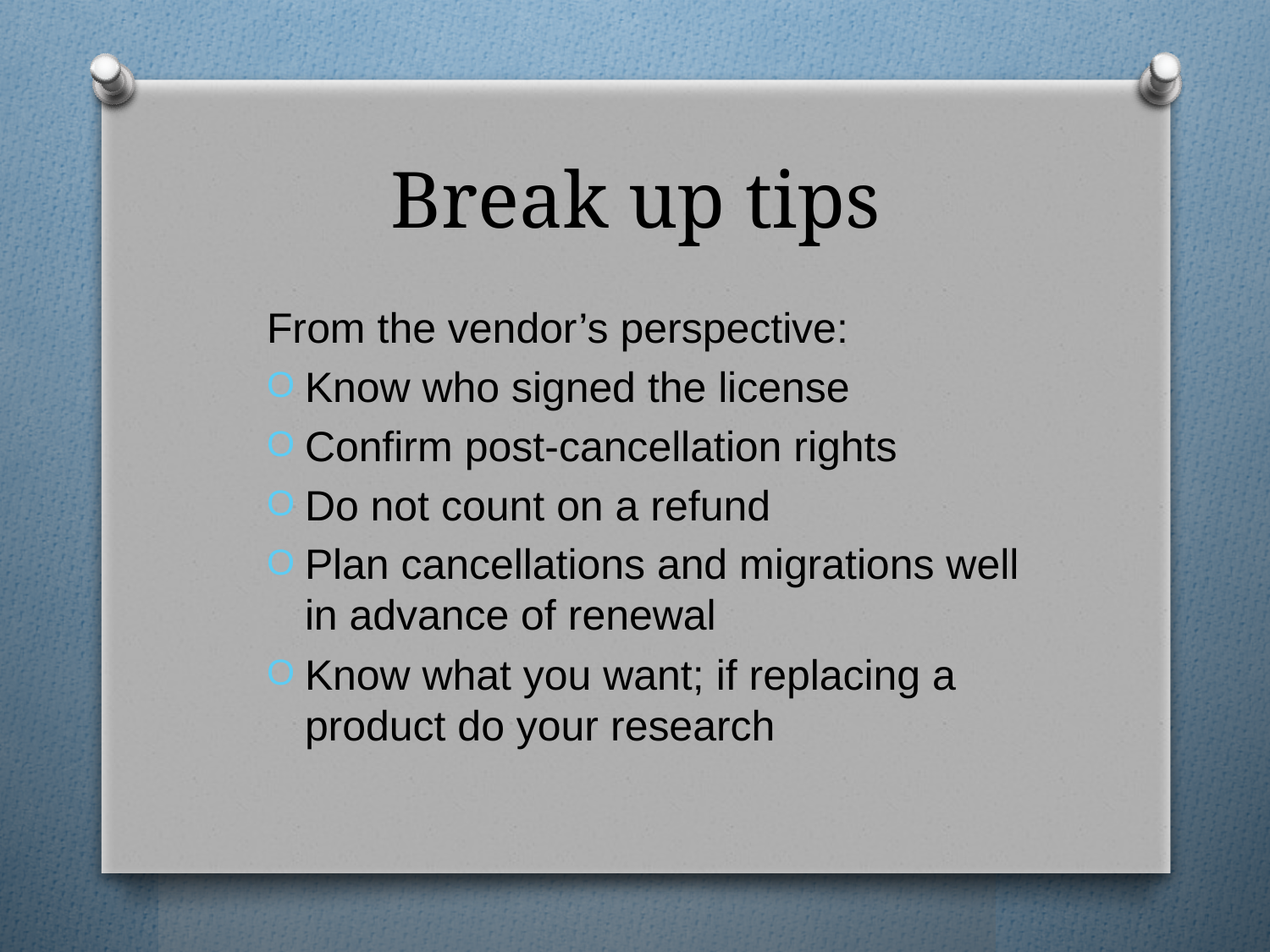

# Break up tips
From the vendor’s perspective:
Know who signed the license
Confirm post-cancellation rights
Do not count on a refund
Plan cancellations and migrations well in advance of renewal
Know what you want; if replacing a product do your research